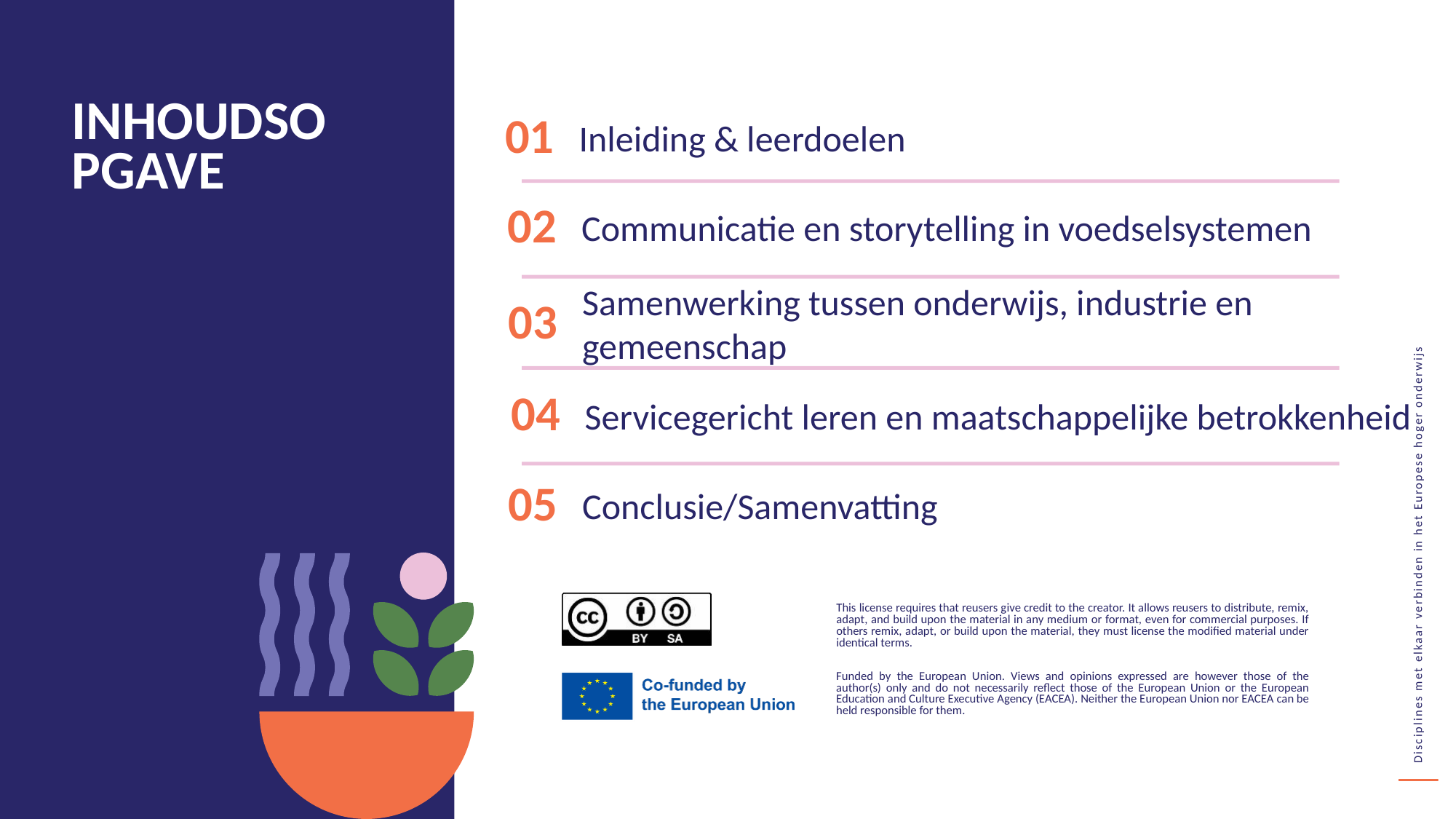

Inleiding & leerdoelen
INHOUDSOPGAVE
01
Communicatie en storytelling in voedselsystemen
02
Samenwerking tussen onderwijs, industrie en gemeenschap
03
Servicegericht leren en maatschappelijke betrokkenheid
04
Conclusie/Samenvatting
05